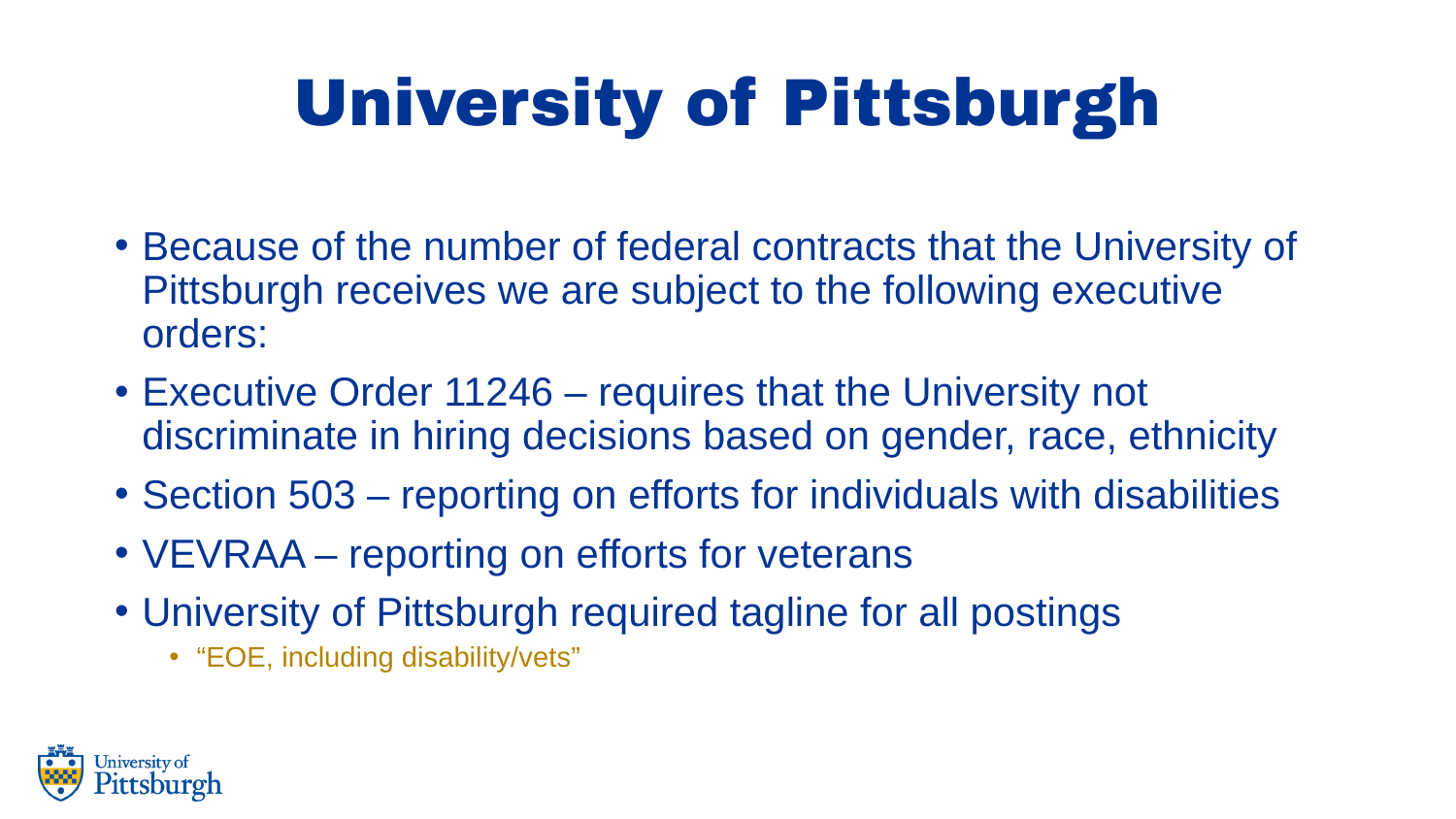

# University of Pittsburgh
Because of the number of federal contracts that the University of Pittsburgh receives we are subject to the following executive orders:
Executive Order 11246 – requires that the University not discriminate in hiring decisions based on gender, race, ethnicity
Section 503 – reporting on efforts for individuals with disabilities
VEVRAA – reporting on efforts for veterans
University of Pittsburgh required tagline for all postings
“EOE, including disability/vets”